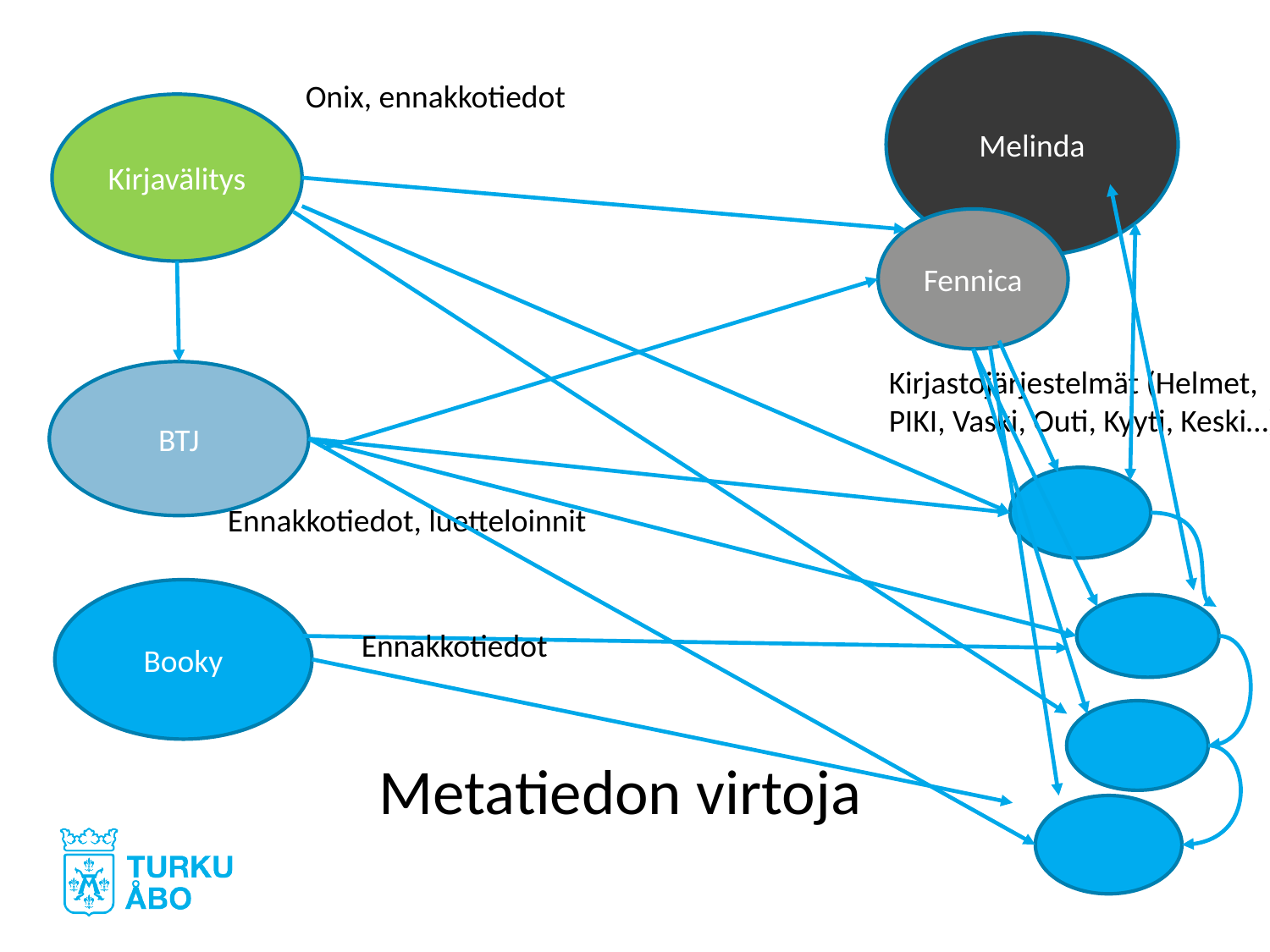

Melinda
Onix, ennakkotiedot
Kirjavälitys
Fennica
Kirjastojärjestelmät (Helmet,
PIKI, Vaski, Outi, Kyyti, Keski…)
BTJ

Ennakkotiedot, luetteloinnit
Booky

Ennakkotiedot

Metatiedon virtoja